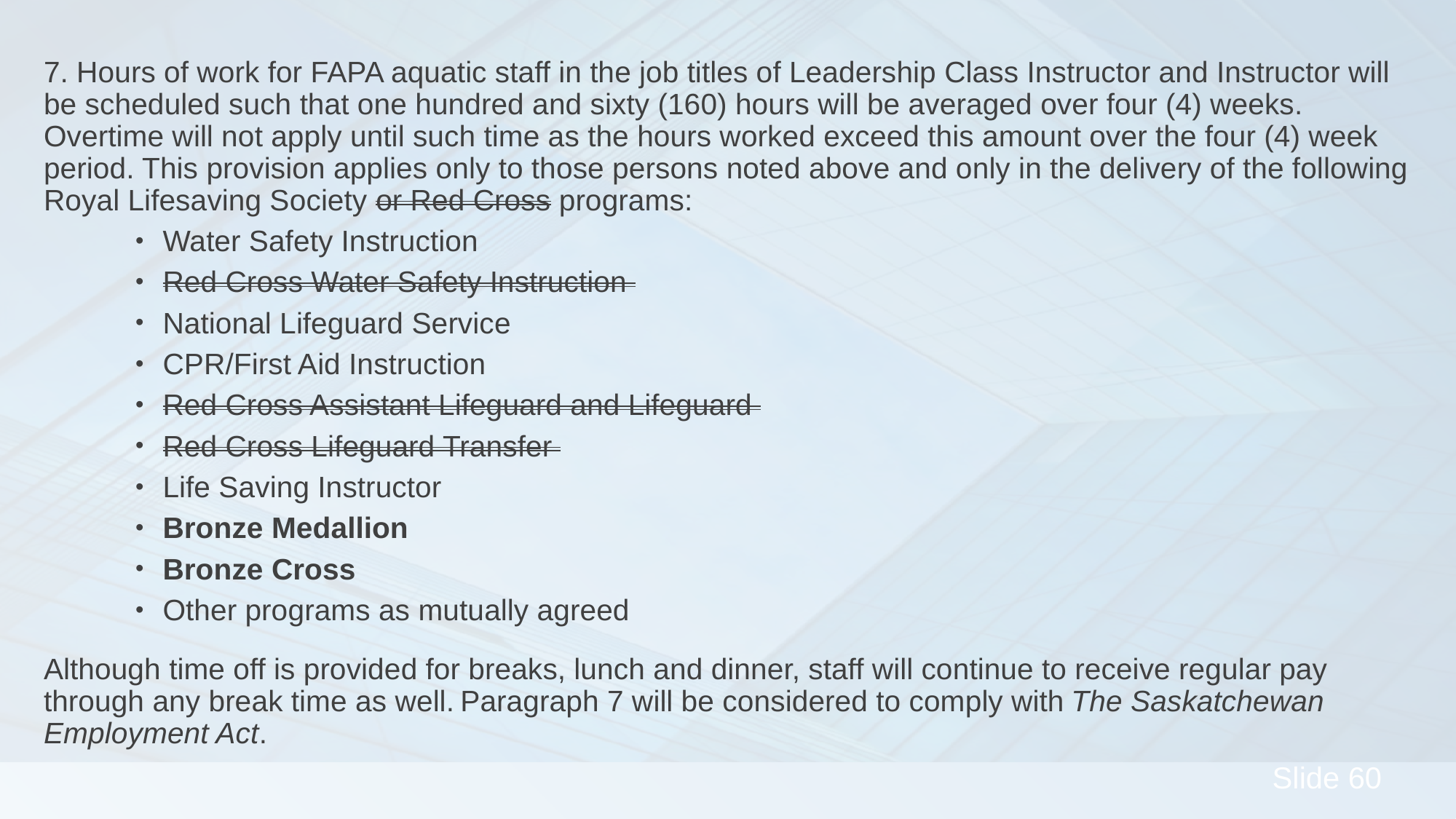

7. Hours of work for FAPA aquatic staff in the job titles of Leadership Class Instructor and Instructor will be scheduled such that one hundred and sixty (160) hours will be averaged over four (4) weeks. Overtime will not apply until such time as the hours worked exceed this amount over the four (4) week period. This provision applies only to those persons noted above and only in the delivery of the following Royal Lifesaving Society or Red Cross programs:
Water Safety Instruction
Red Cross Water Safety Instruction
National Lifeguard Service
CPR/First Aid Instruction
Red Cross Assistant Lifeguard and Lifeguard
Red Cross Lifeguard Transfer
Life Saving Instructor
Bronze Medallion
Bronze Cross
Other programs as mutually agreed
Although time off is provided for breaks, lunch and dinner, staff will continue to receive regular pay through any break time as well. Paragraph 7 will be considered to comply with The Saskatchewan Employment Act.
#
60